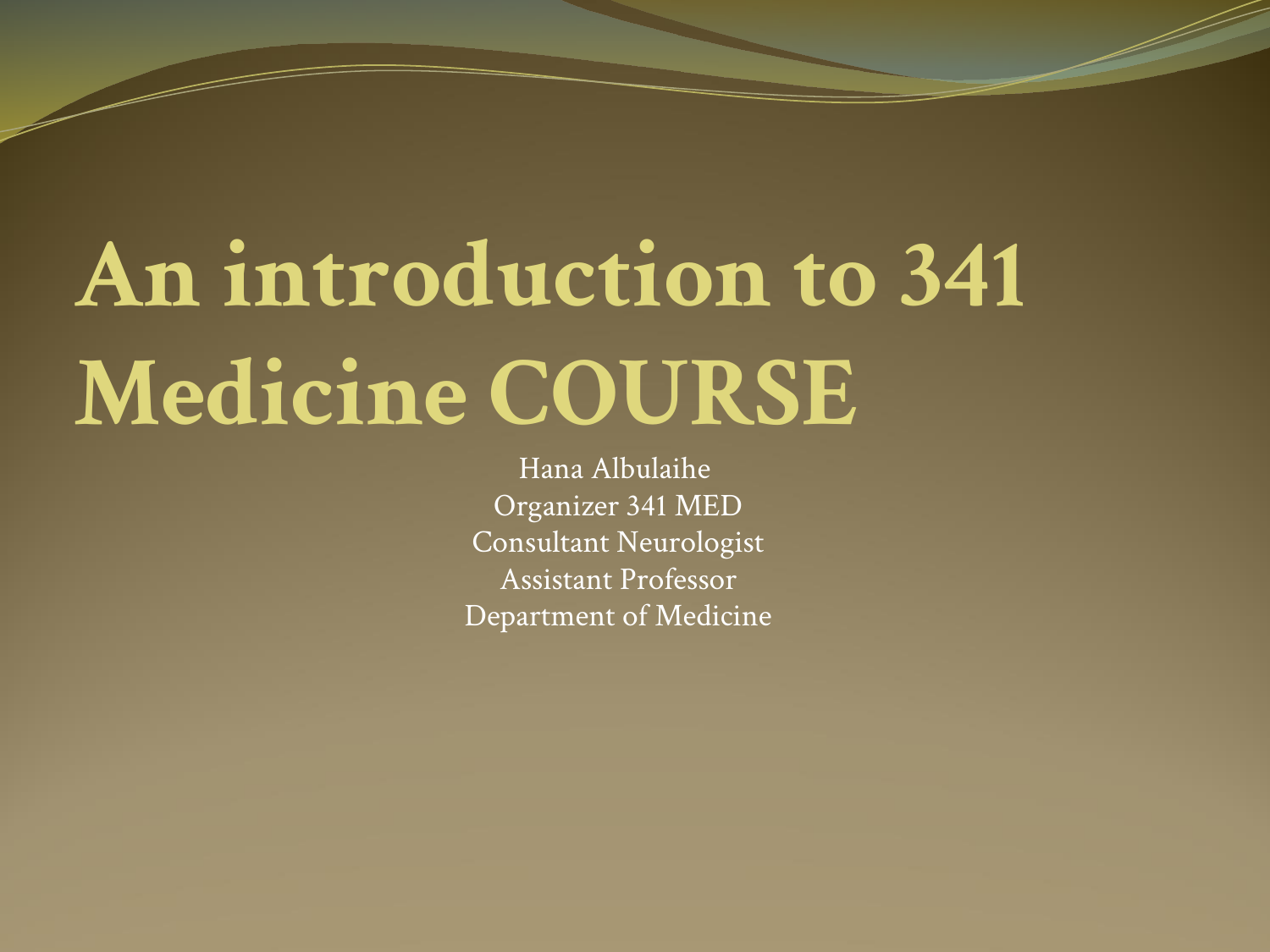

# An introduction to 341 Medicine COURSE
Hana Albulaihe
Organizer 341 MED
Consultant Neurologist
Assistant Professor
Department of Medicine